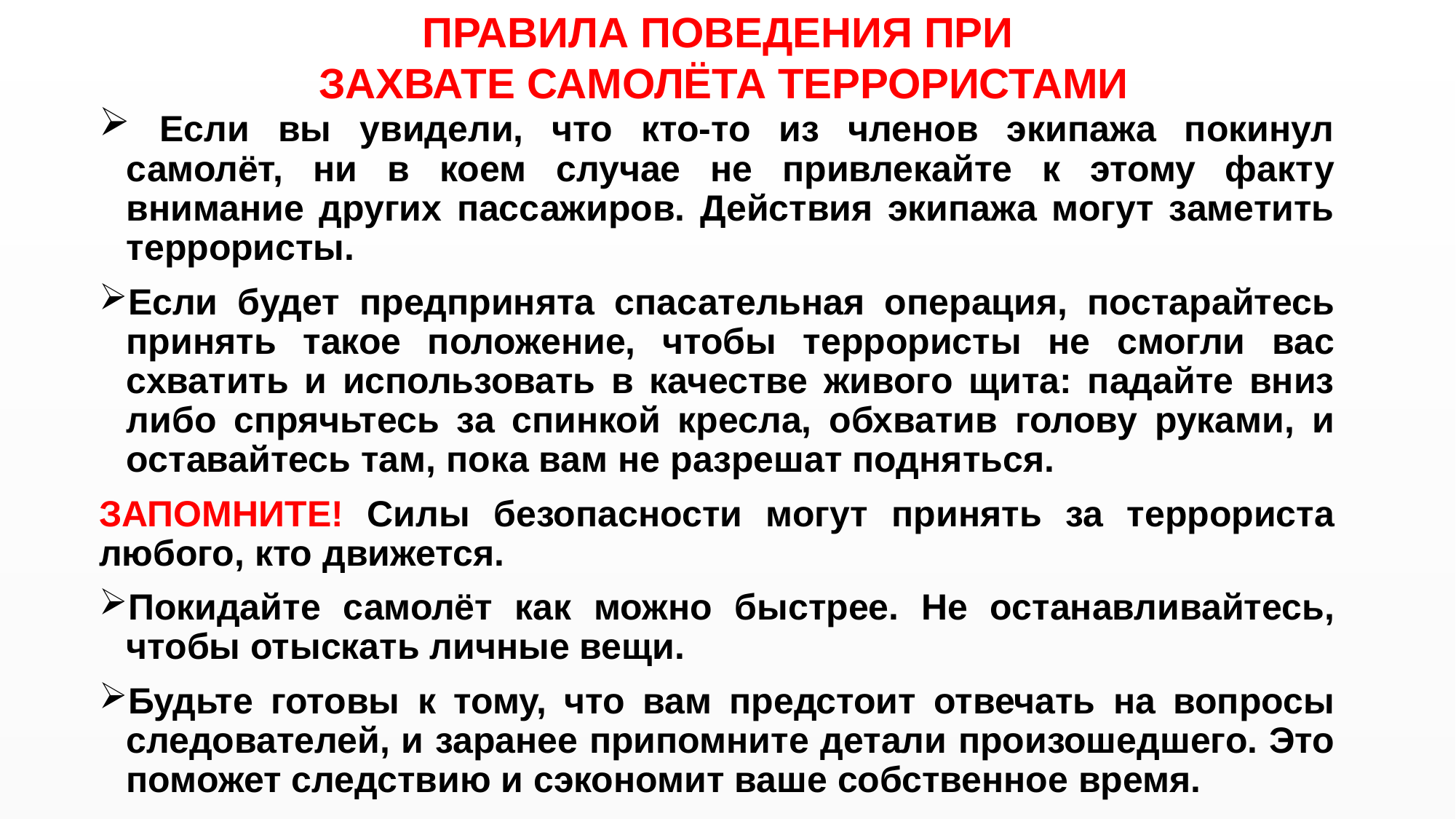

ПРАВИЛА ПОВЕДЕНИЯ ПРИ
ЗАХВАТЕ САМОЛЁТА ТЕРРОРИСТАМИ
 Если вы увидели, что кто-то из членов экипажа покинул самолёт, ни в коем случае не привлекайте к этому факту внимание других пассажиров. Действия экипажа могут заметить террористы.
Если будет предпринята спасательная операция, постарайтесь принять такое положение, чтобы террористы не смогли вас схватить и использовать в качестве живого щита: падайте вниз либо спрячьтесь за спинкой кресла, обхватив голову руками, и оставайтесь там, пока вам не разрешат подняться.
ЗАПОМНИТЕ! Силы безопасности могут принять за террориста любого, кто движется.
Покидайте самолёт как можно быстрее. Не останавливайтесь, чтобы отыскать личные вещи.
Будьте готовы к тому, что вам предстоит отвечать на вопросы следователей, и заранее припомните детали произошедшего. Это поможет следствию и сэкономит ваше собственное время.